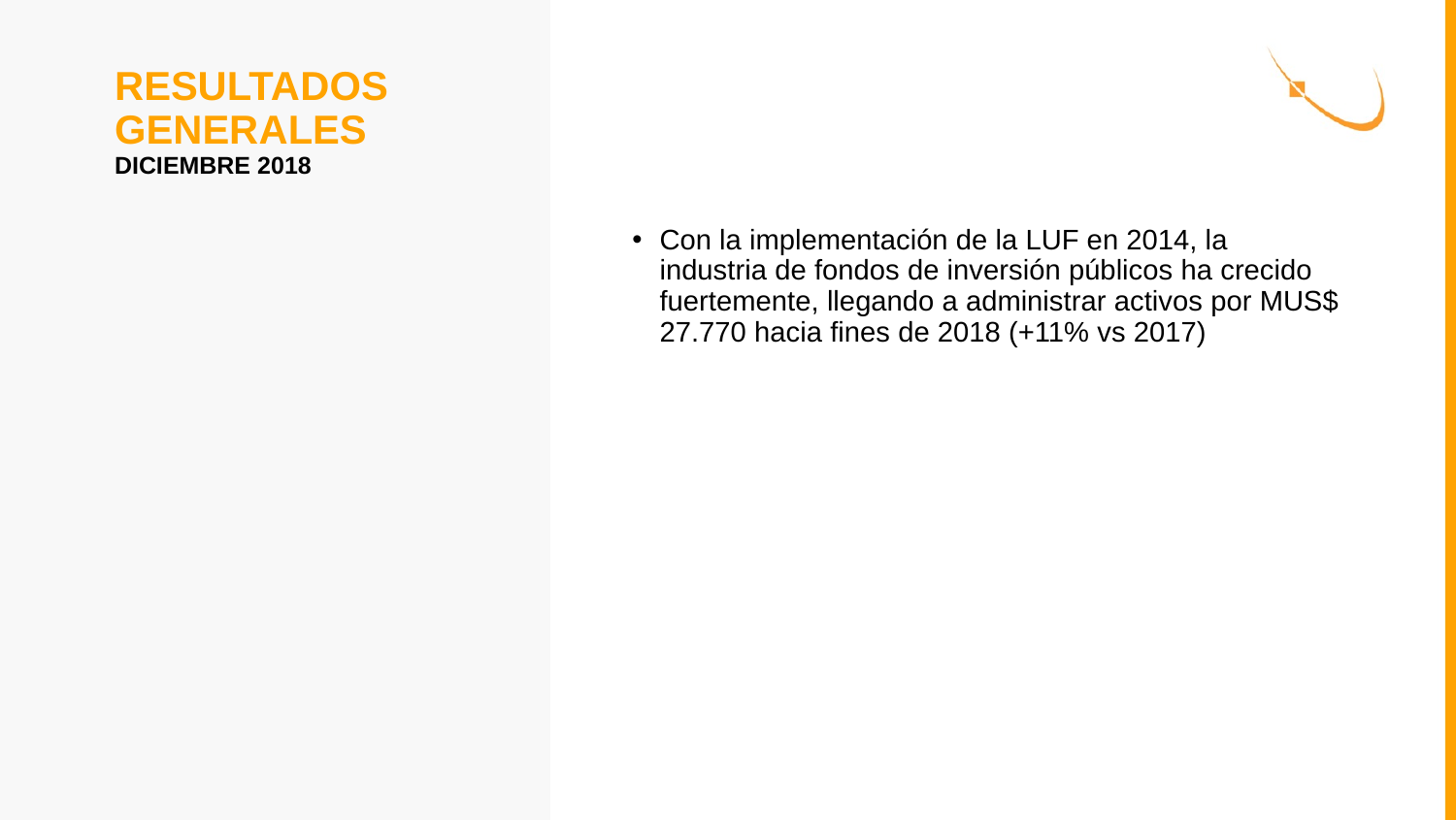

# RESULTADOS GENERALES DICIEMBRE 2018
Con la implementación de la LUF en 2014, la industria de fondos de inversión públicos ha crecido fuertemente, llegando a administrar activos por MUS$ 27.770 hacia fines de 2018 (+11% vs 2017)